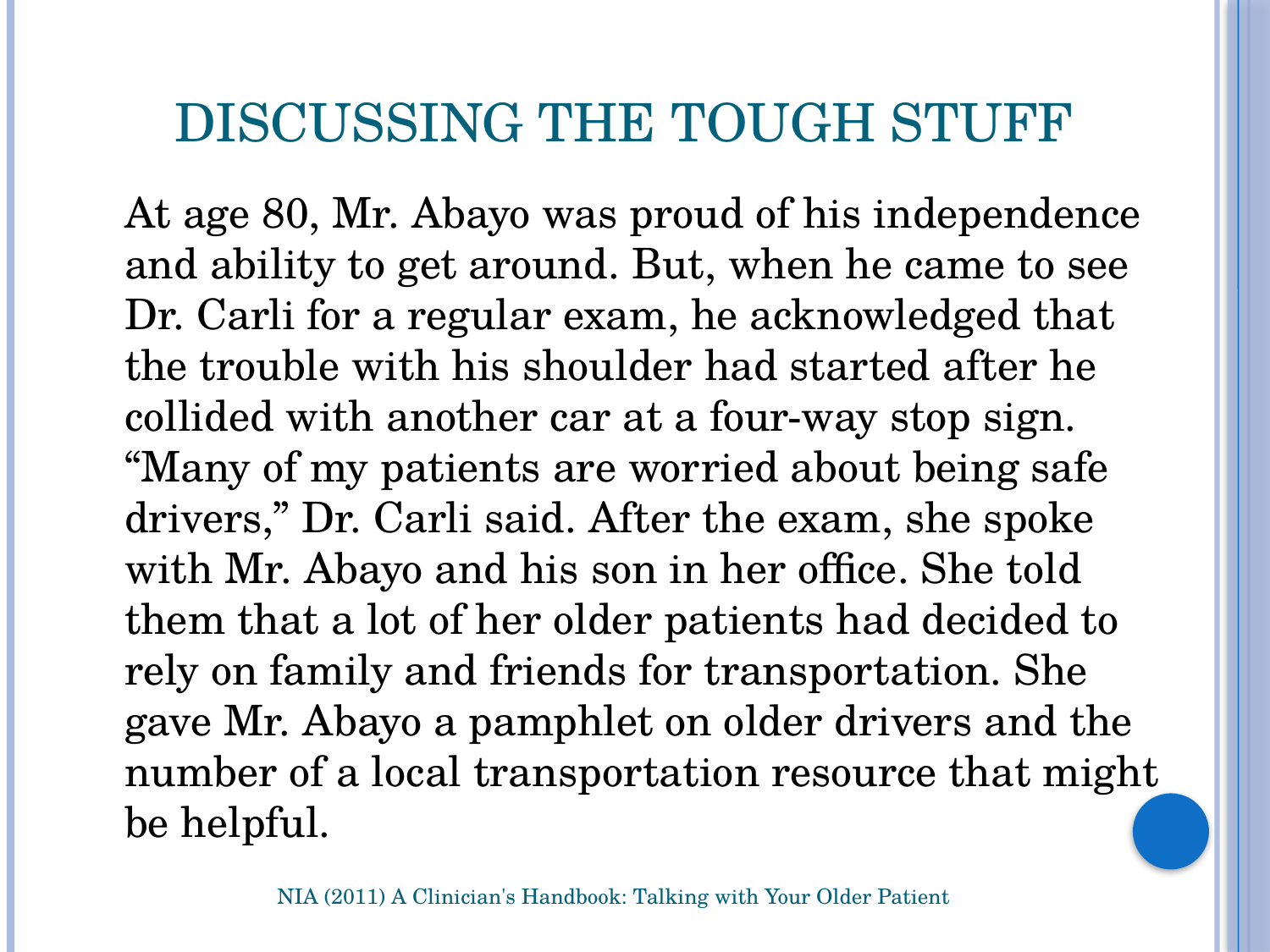

# Discussing the Tough Stuff
	At age 80, Mr. Abayo was proud of his independence and ability to get around. But, when he came to see Dr. Carli for a regular exam, he acknowledged that the trouble with his shoulder had started after he collided with another car at a four-way stop sign. “Many of my patients are worried about being safe drivers,” Dr. Carli said. After the exam, she spoke with Mr. Abayo and his son in her office. She told them that a lot of her older patients had decided to rely on family and friends for transportation. She gave Mr. Abayo a pamphlet on older drivers and the number of a local transportation resource that might be helpful.
NIA (2011) A Clinician's Handbook: Talking with Your Older Patient